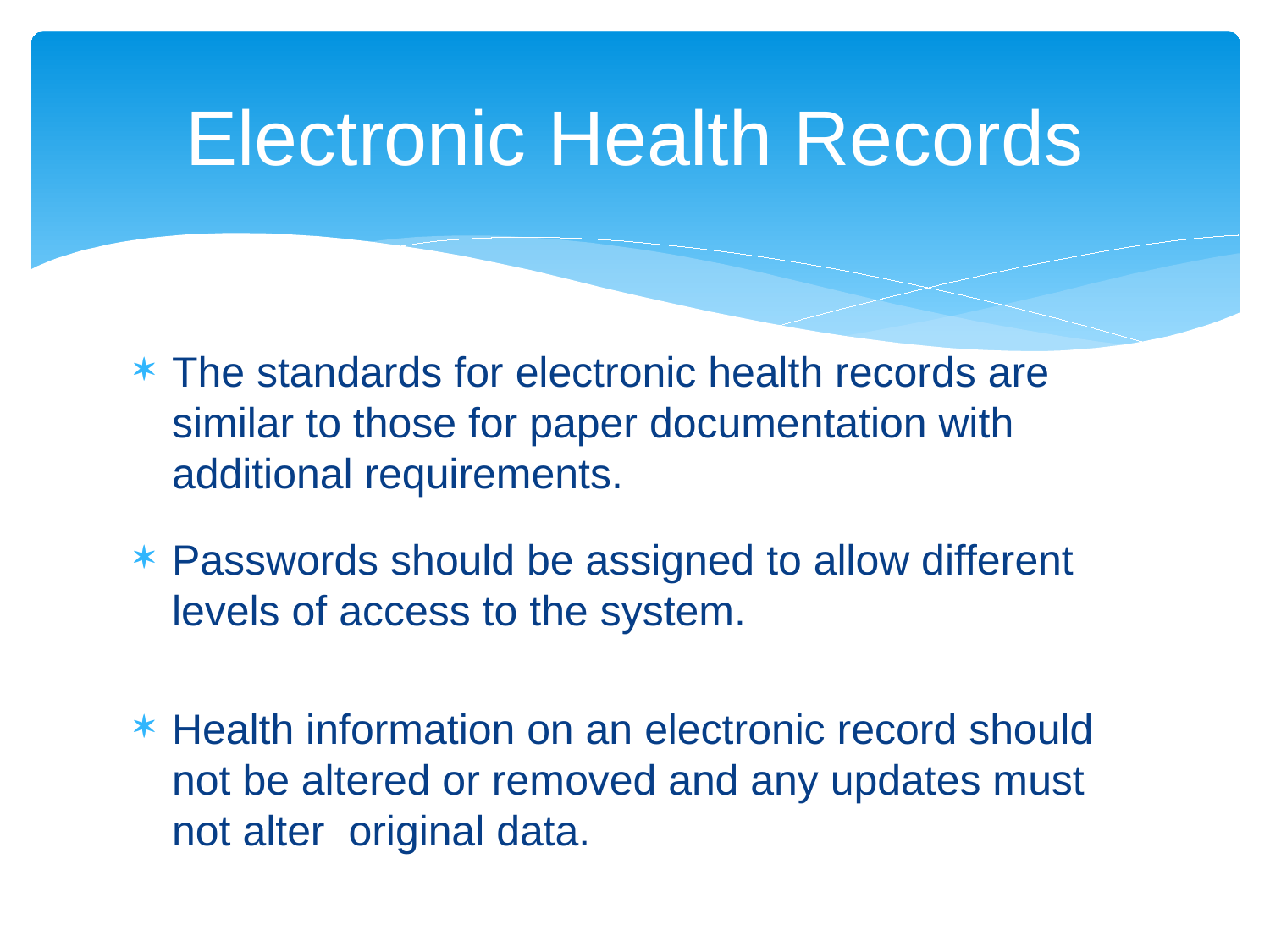

# Electronic Health Records
The standards for electronic health records are similar to those for paper documentation with additional requirements.

Passwords should be assigned to allow different levels of access to the system.

Health information on an electronic record should not be altered or removed and any updates must not alter  original data.